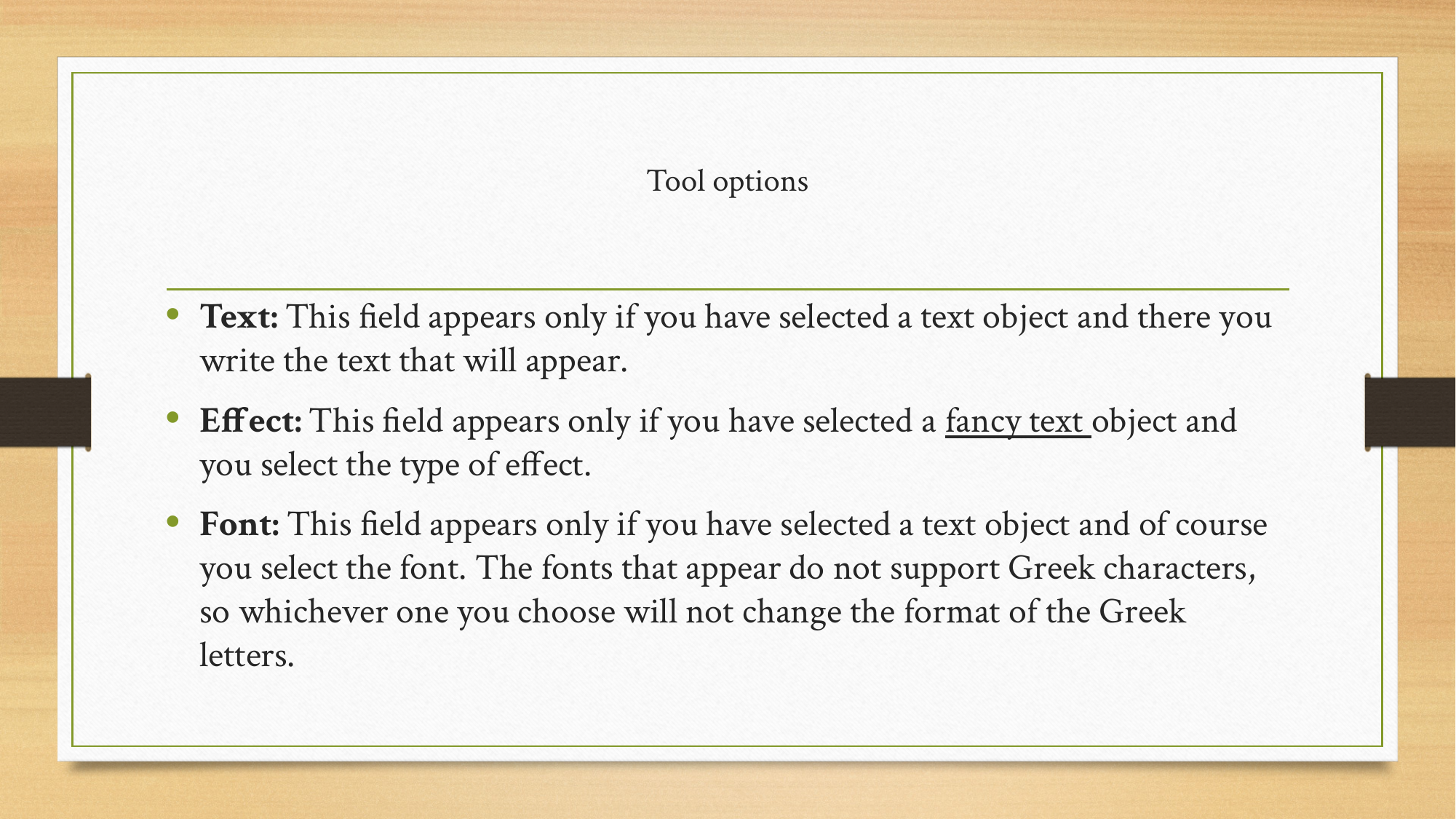

# Tool options
Text: This field appears only if you have selected a text object and there you write the text that will appear.
Effect: This field appears only if you have selected a fancy text object and you select the type of effect.
Font: This field appears only if you have selected a text object and of course you select the font. The fonts that appear do not support Greek characters, so whichever one you choose will not change the format of the Greek letters.